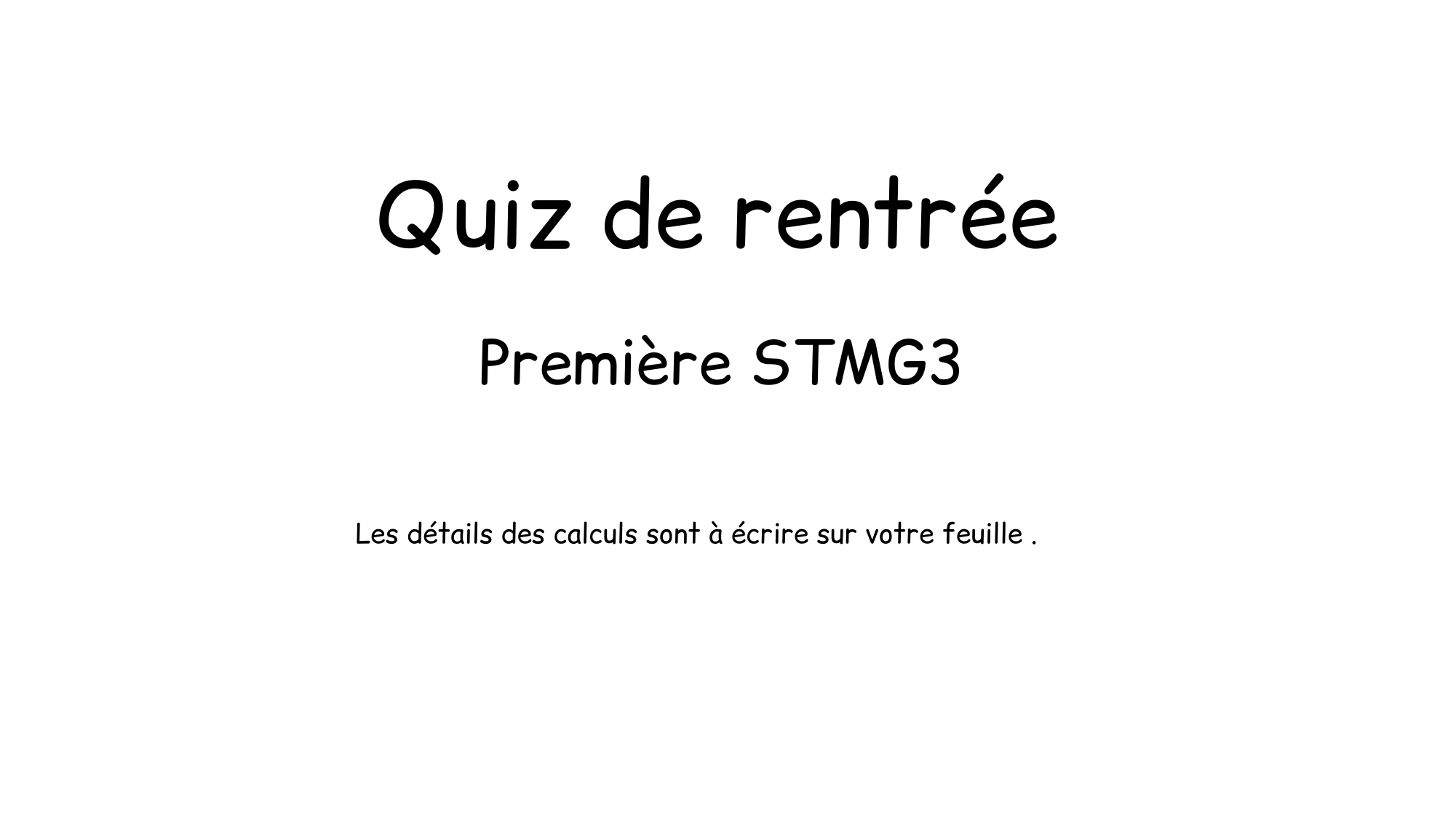

# Quiz de rentrée
Première STMG3
Les détails des calculs sont à écrire sur votre feuille .